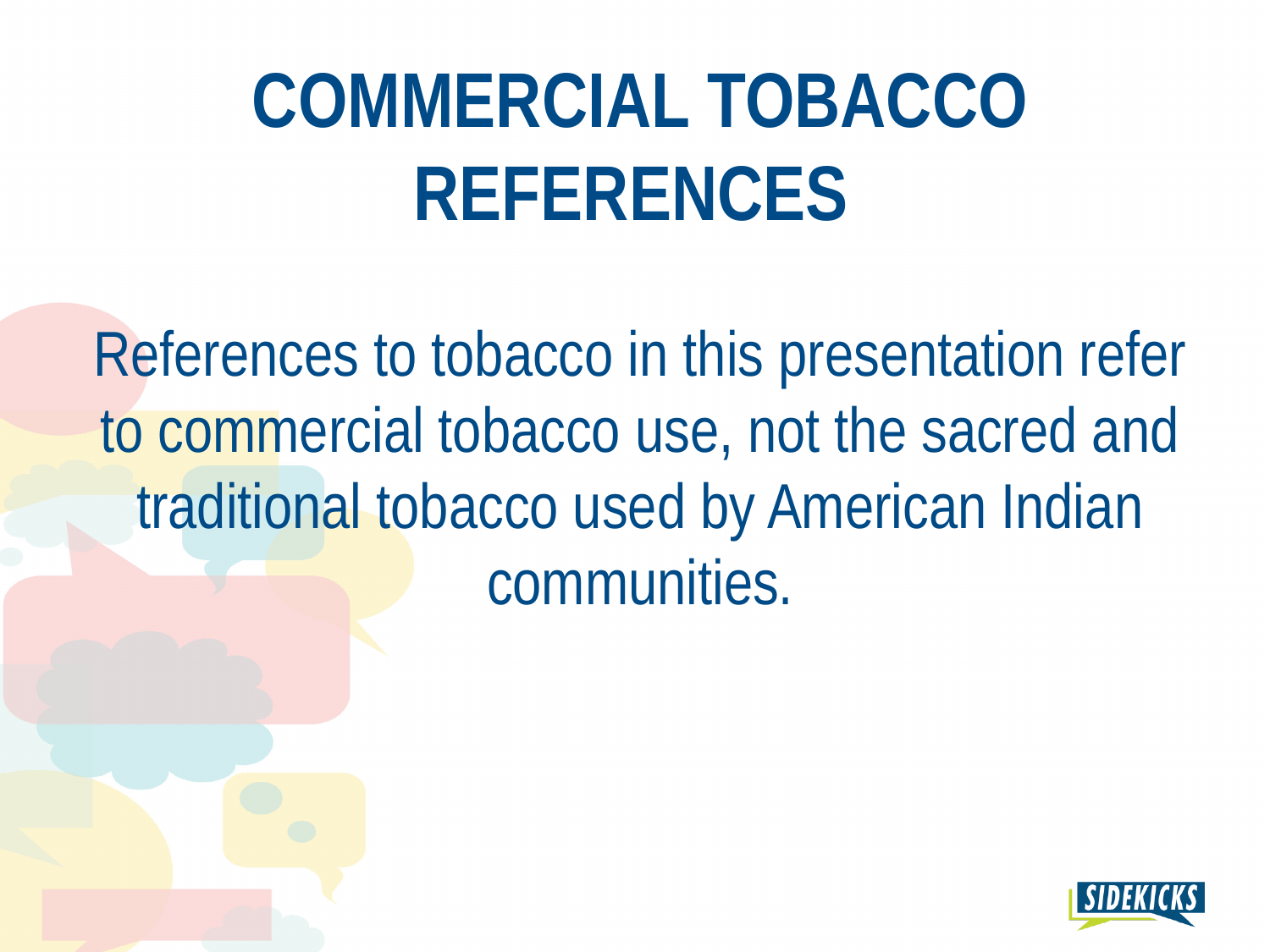

# COMMERCIAL TOBACCO REFERENCES
References to tobacco in this presentation refer to commercial tobacco use, not the sacred and traditional tobacco used by American Indian communities.